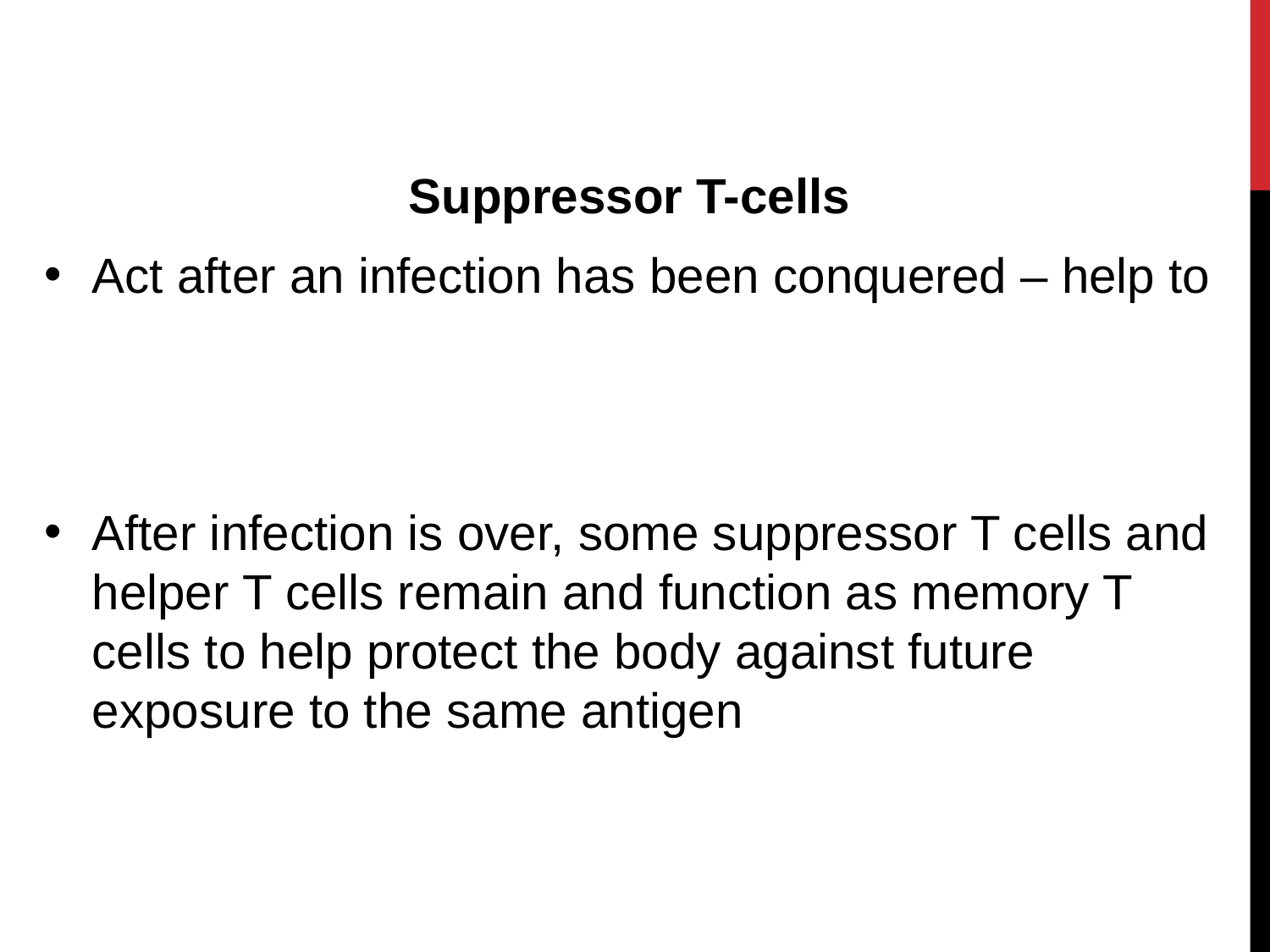

Suppressor T-cells
Act after an infection has been conquered – help to
After infection is over, some suppressor T cells and helper T cells remain and function as memory T cells to help protect the body against future exposure to the same antigen